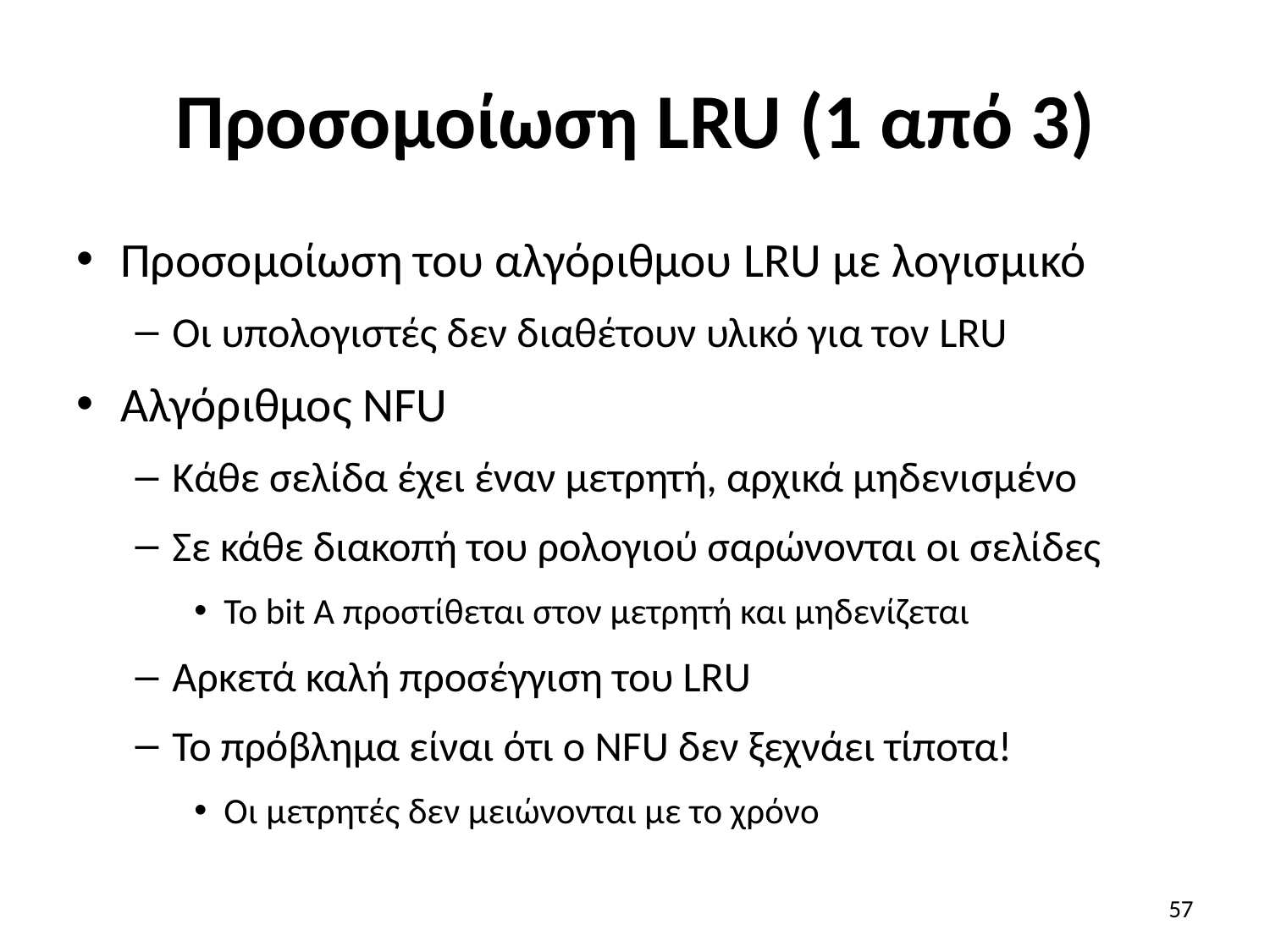

# Προσομοίωση LRU (1 από 3)
Προσομοίωση του αλγόριθμου LRU με λογισμικό
Οι υπολογιστές δεν διαθέτουν υλικό για τον LRU
Αλγόριθμος NFU
Κάθε σελίδα έχει έναν μετρητή, αρχικά μηδενισμένο
Σε κάθε διακοπή του ρολογιού σαρώνονται οι σελίδες
Το bit Α προστίθεται στον μετρητή και μηδενίζεται
Αρκετά καλή προσέγγιση του LRU
Το πρόβλημα είναι ότι ο NFU δεν ξεχνάει τίποτα!
Οι μετρητές δεν μειώνονται με το χρόνο
57